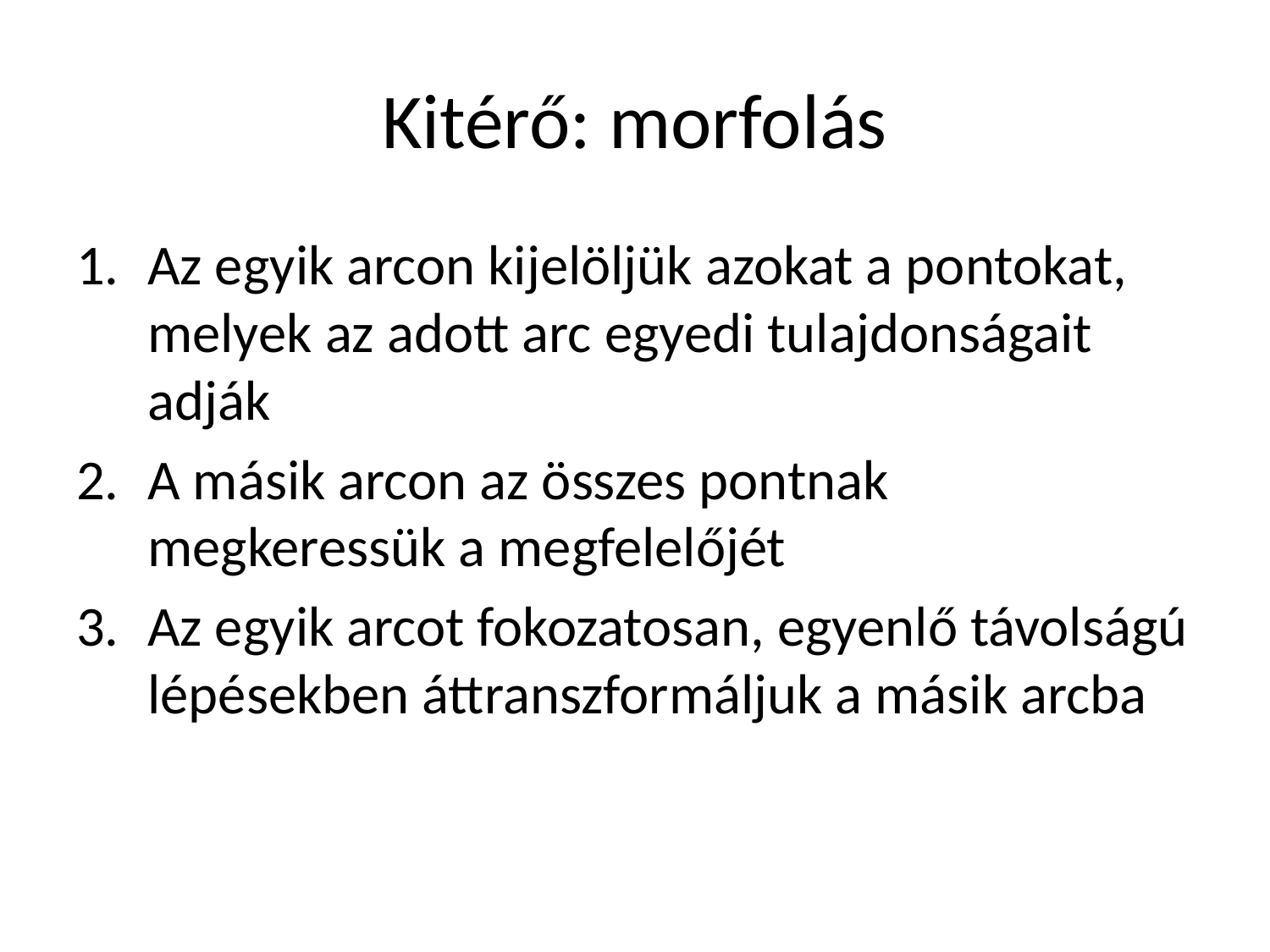

# Kitérő: morfolás
Az egyik arcon kijelöljük azokat a pontokat, melyek az adott arc egyedi tulajdonságait adják
A másik arcon az összes pontnak megkeressük a megfelelőjét
Az egyik arcot fokozatosan, egyenlő távolságú lépésekben áttranszformáljuk a másik arcba